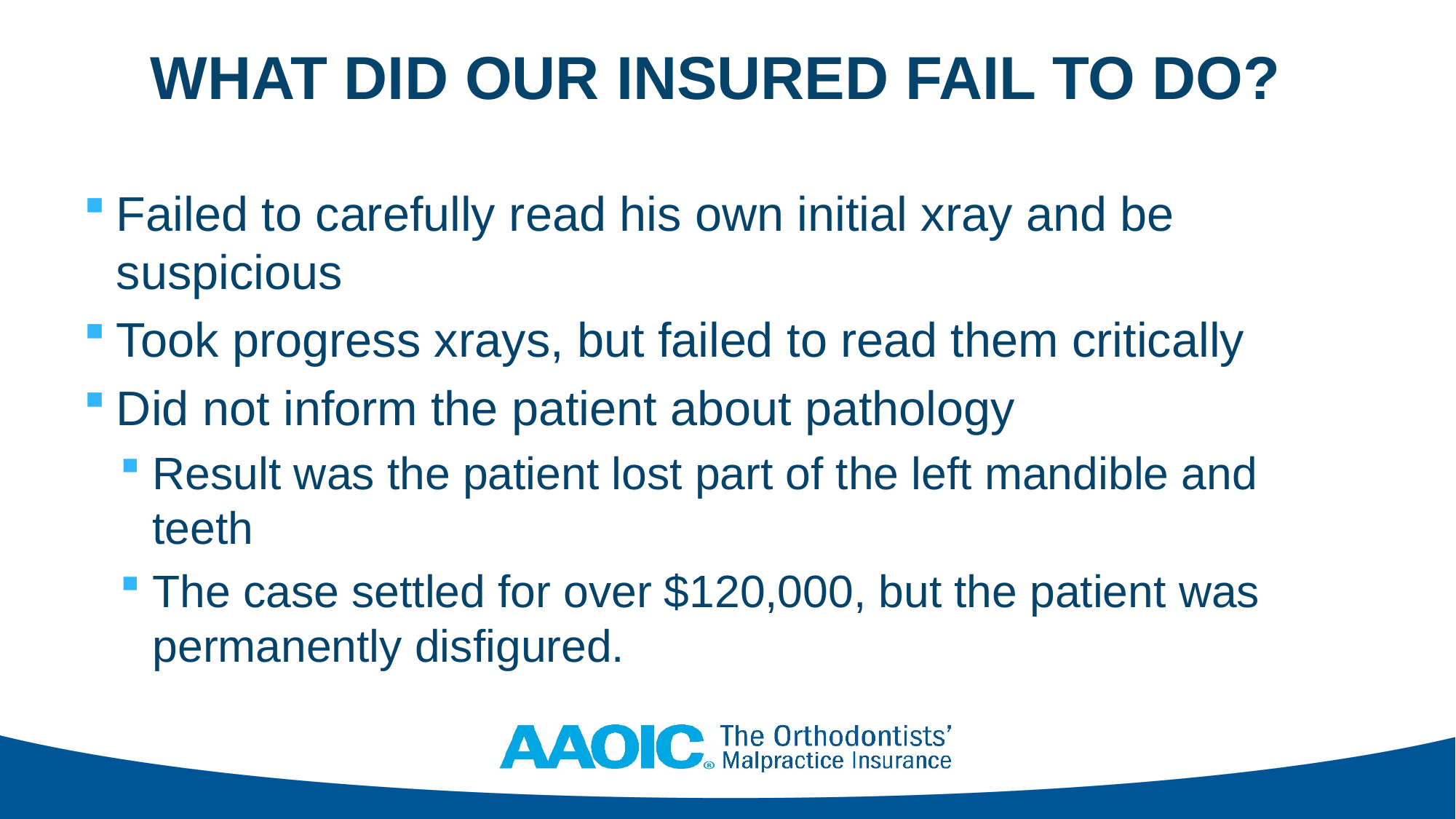

# WHAT DID OUR INSURED FAIL TO DO?
Failed to carefully read his own initial xray and be suspicious
Took progress xrays, but failed to read them critically
Did not inform the patient about pathology
Result was the patient lost part of the left mandible and teeth
The case settled for over $120,000, but the patient was permanently disfigured.